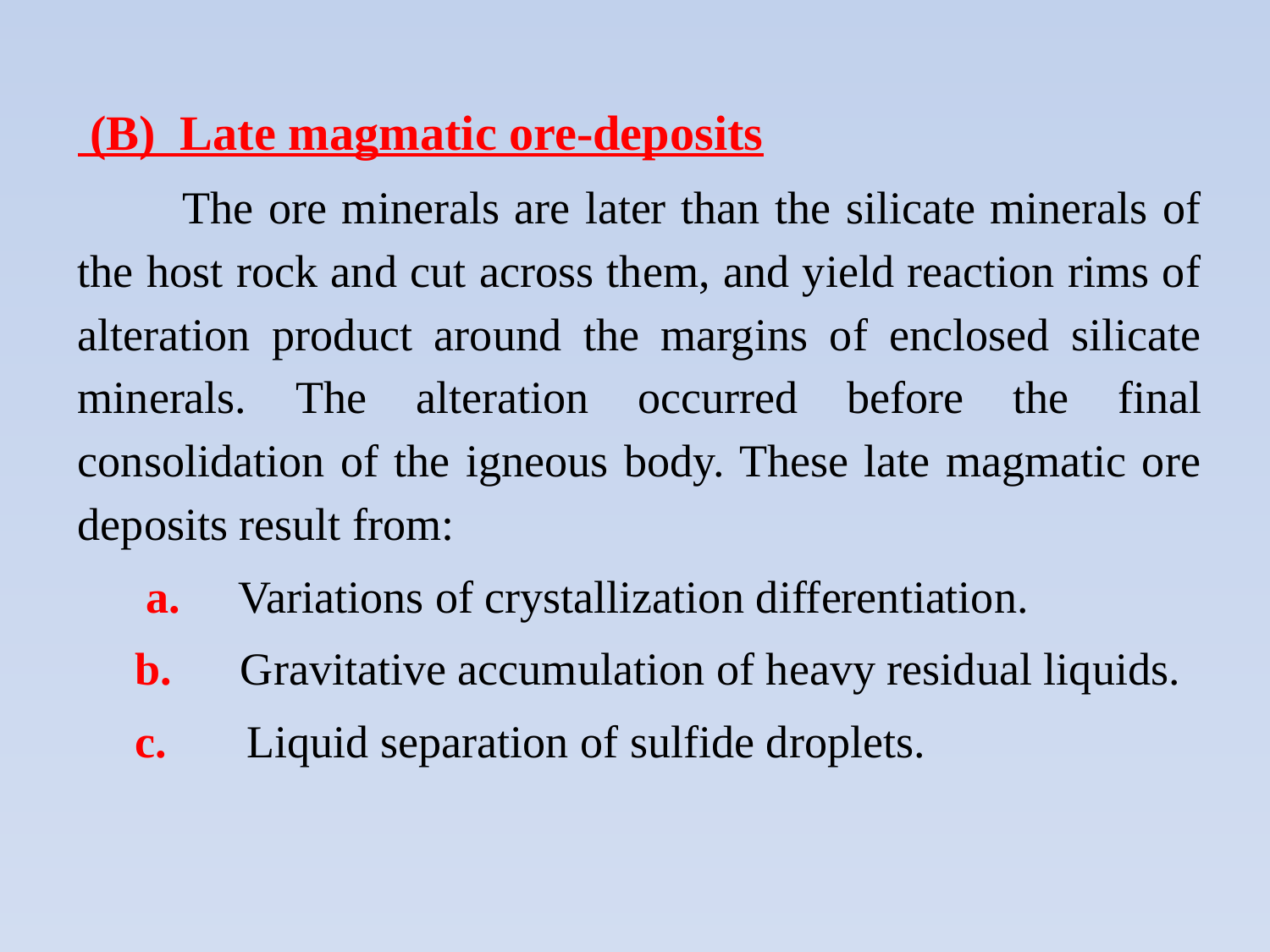

(B)  Late magmatic ore-deposits
       The ore minerals are later than the silicate minerals of the host rock and cut across them, and yield reaction rims of alteration product around the margins of enclosed silicate minerals. The alteration occurred before the final consolidation of the igneous body. These late magmatic ore deposits result from:
      a.     Variations of crystallization differentiation.
     b.      Gravitative accumulation of heavy residual liquids.
     c.       Liquid separation of sulfide droplets.